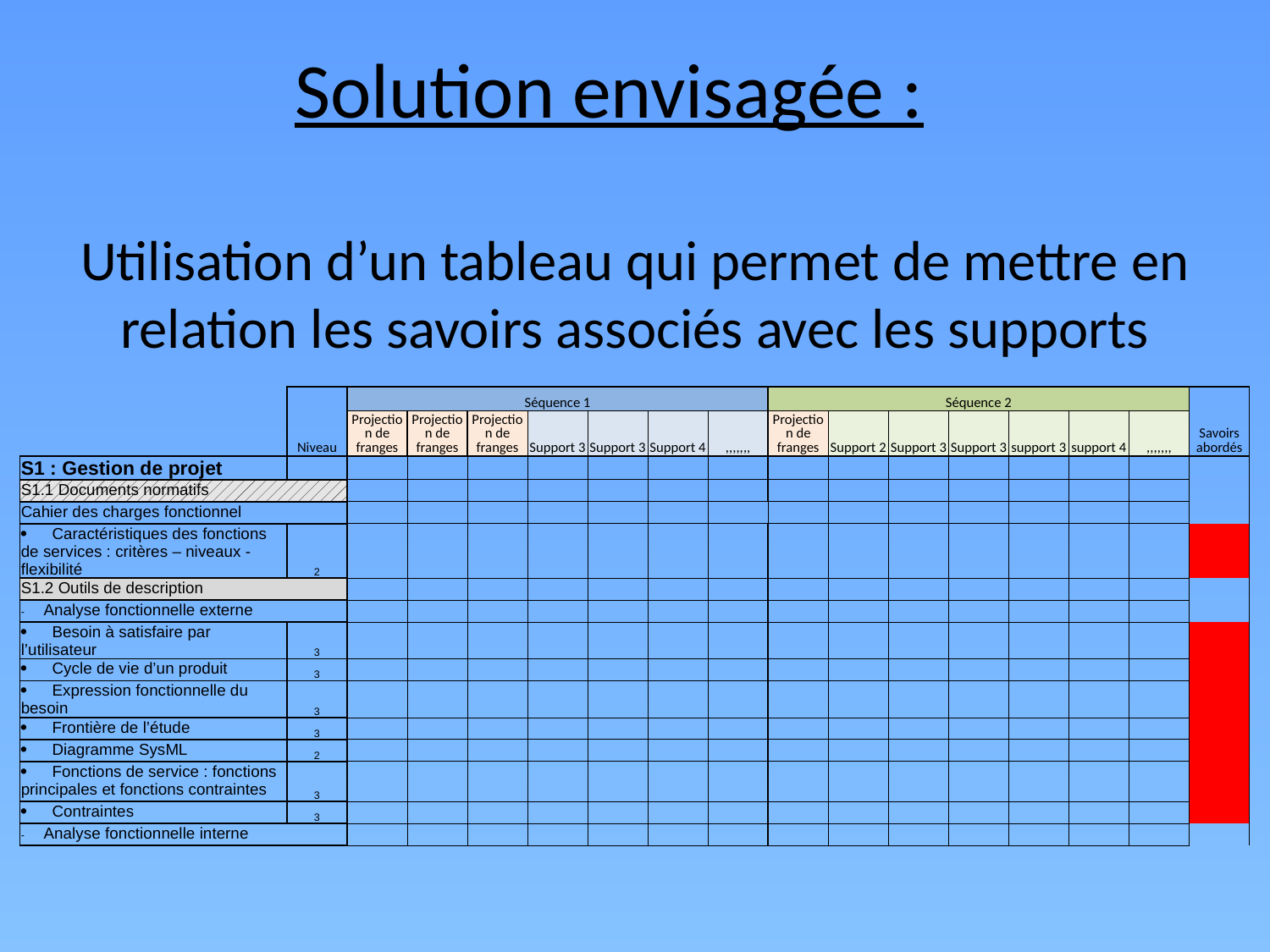

Solution envisagée :
Utilisation d’un tableau qui permet de mettre en relation les savoirs associés avec les supports
|  | Niveau | Séquence 1 |  |  |  |  |  |  | Séquence 2 |  |  |  |  |  |  | Savoirs abordés |
| --- | --- | --- | --- | --- | --- | --- | --- | --- | --- | --- | --- | --- | --- | --- | --- | --- |
|  |  | Projection de franges | Projection de franges | Projection de franges | Support 3 | Support 3 | Support 4 | ,,,,,,, | Projection de franges | Support 2 | Support 3 | Support 3 | support 3 | support 4 | ,,,,,,, |  |
| S1 : Gestion de projet |  |  |  |  |  |  |  |  |  |  |  |  |  |  |  |  |
| S1.1 Documents normatifs |  |  |  |  |  |  |  |  |  |  |  |  |  |  |  |  |
| Cahier des charges fonctionnel |  |  |  |  |  |  |  |  |  |  |  |  |  |  |  |  |
| •         Caractéristiques des fonctions de services : critères – niveaux - flexibilité | 2 |  |  |  |  |  |  |  |  |  |  |  |  |  |  | 0 |
| S1.2 Outils de description |  |  |  |  |  |  |  |  |  |  |  |  |  |  |  |  |
| -       Analyse fonctionnelle externe |  |  |  |  |  |  |  |  |  |  |  |  |  |  |  |  |
| •         Besoin à satisfaire par l’utilisateur | 3 |  |  |  |  |  |  |  |  |  |  |  |  |  |  | 0 |
| •         Cycle de vie d’un produit | 3 |  |  |  |  |  |  |  |  |  |  |  |  |  |  | 0 |
| •         Expression fonctionnelle du besoin | 3 |  |  |  |  |  |  |  |  |  |  |  |  |  |  | 0 |
| •         Frontière de l’étude | 3 |  |  |  |  |  |  |  |  |  |  |  |  |  |  | 0 |
| •         Diagramme SysML | 2 |  |  |  |  |  |  |  |  |  |  |  |  |  |  | 0 |
| •         Fonctions de service : fonctions principales et fonctions contraintes | 3 |  |  |  |  |  |  |  |  |  |  |  |  |  |  | 0 |
| •         Contraintes | 3 |  |  |  |  |  |  |  |  |  |  |  |  |  |  | 0 |
| -       Analyse fonctionnelle interne |  |  |  |  |  |  |  |  |  |  |  |  |  |  |  |  |